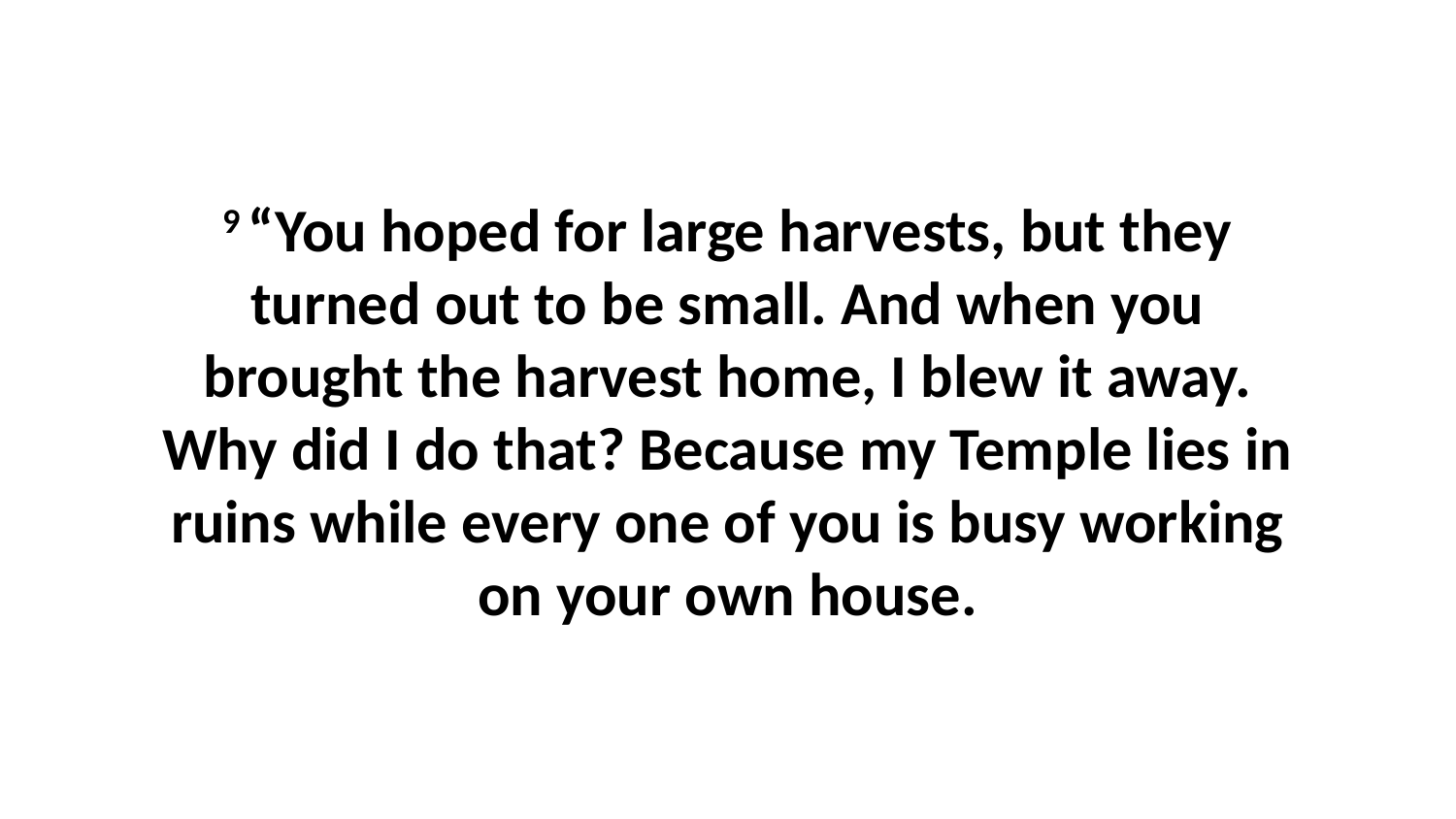

9 “You hoped for large harvests, but they turned out to be small. And when you brought the harvest home, I blew it away. Why did I do that? Because my Temple lies in ruins while every one of you is busy working on your own house.